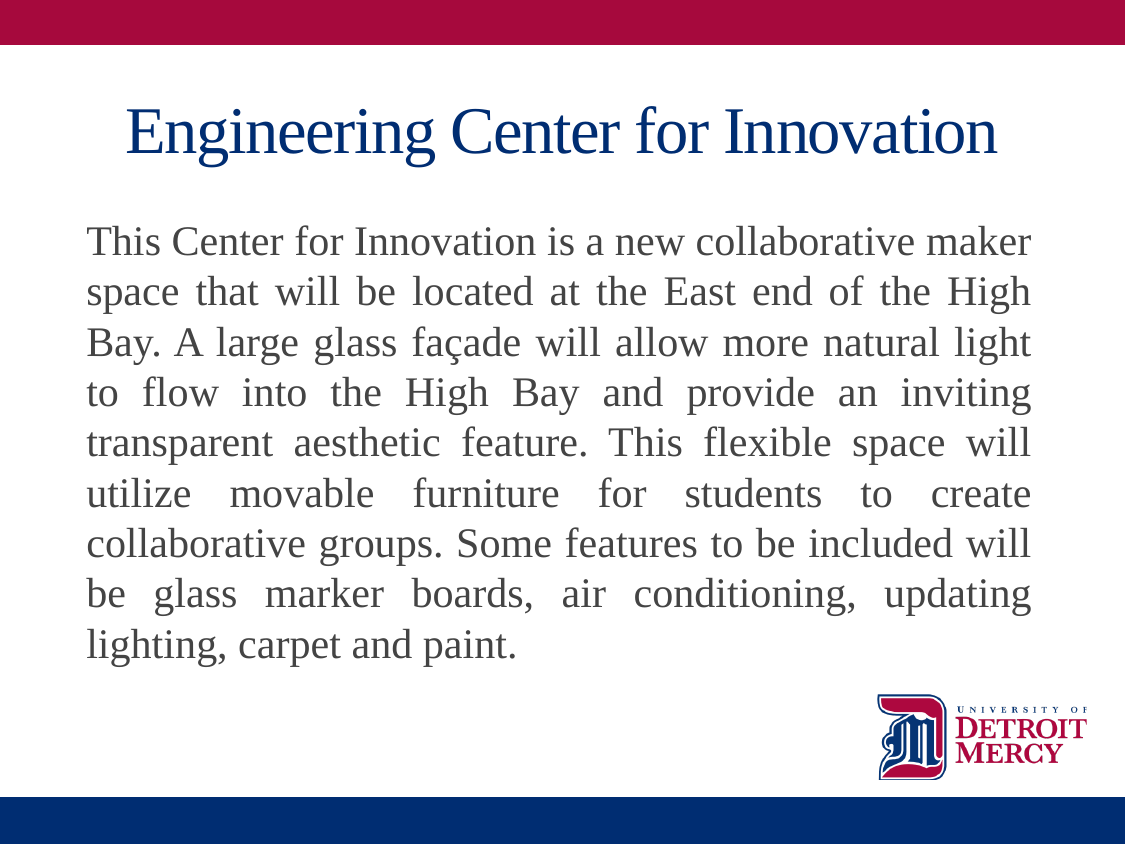

# Engineering Center for Innovation
This Center for Innovation is a new collaborative maker space that will be located at the East end of the High Bay. A large glass façade will allow more natural light to flow into the High Bay and provide an inviting transparent aesthetic feature. This flexible space will utilize movable furniture for students to create collaborative groups. Some features to be included will be glass marker boards, air conditioning, updating lighting, carpet and paint.